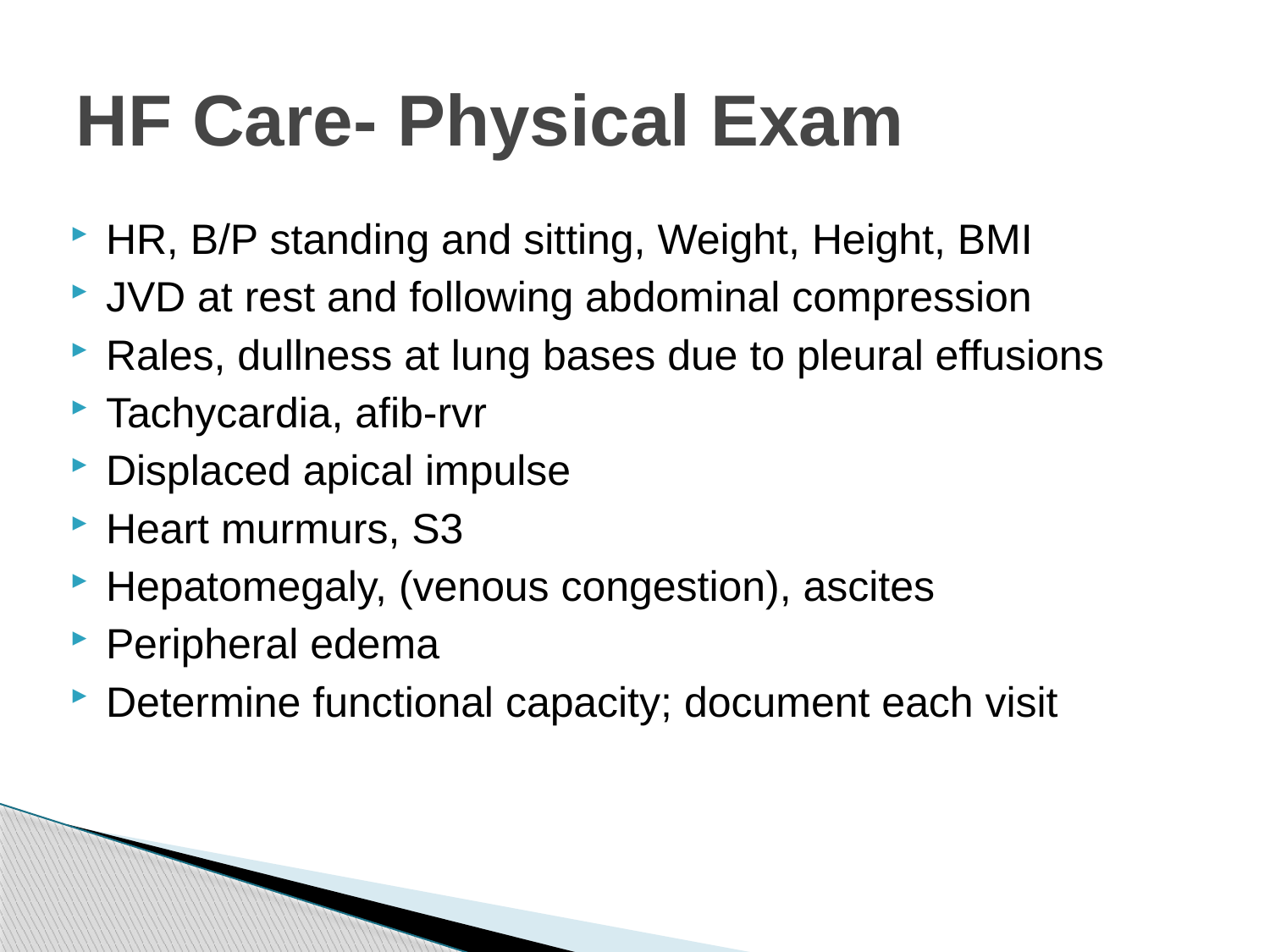

# HF Care- Physical Exam
HR, B/P standing and sitting, Weight, Height, BMI
JVD at rest and following abdominal compression
Rales, dullness at lung bases due to pleural effusions
Tachycardia, afib-rvr
Displaced apical impulse
Heart murmurs, S3
Hepatomegaly, (venous congestion), ascites
Peripheral edema
Determine functional capacity; document each visit